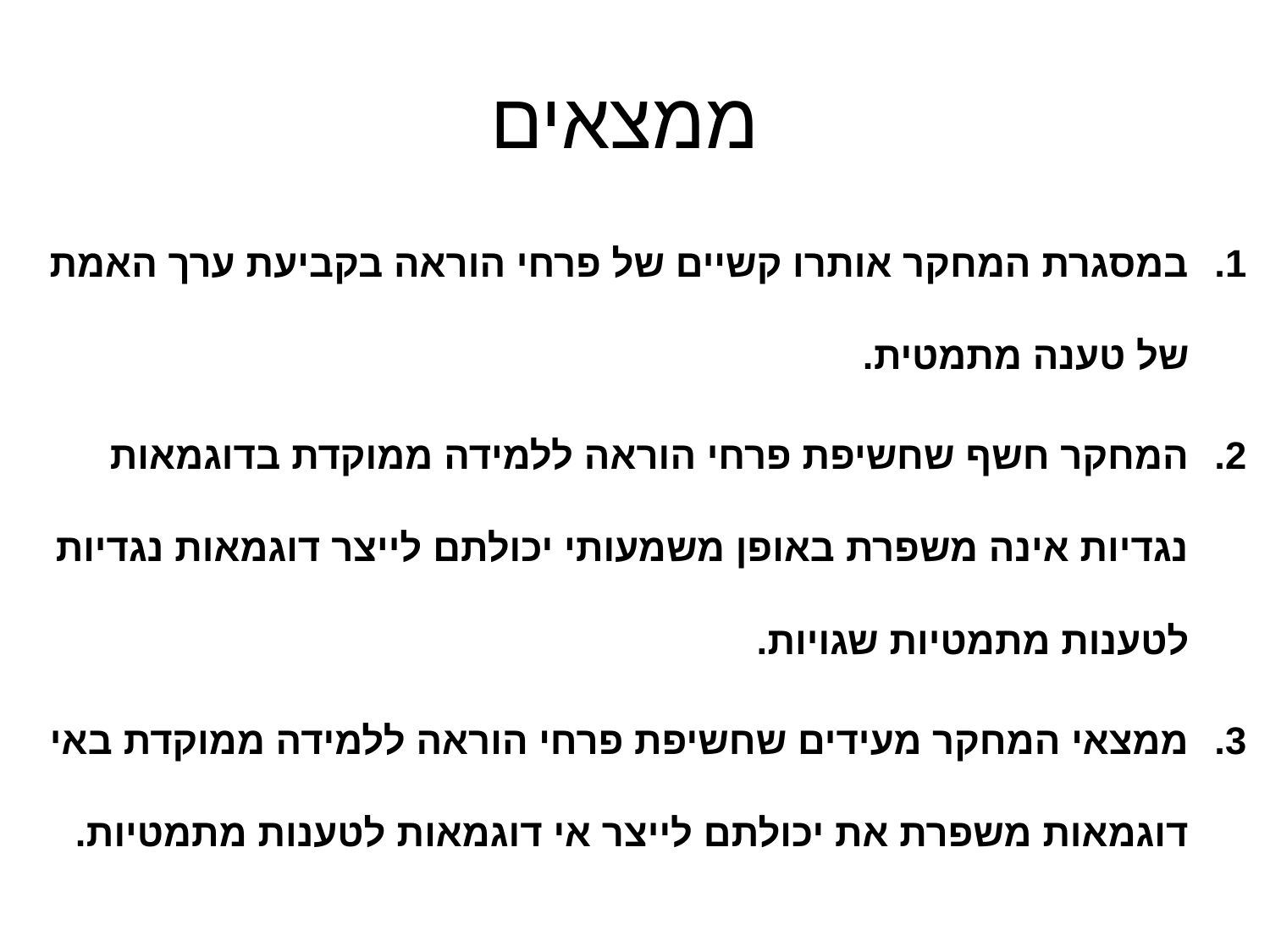

# ממצאים
במסגרת המחקר אותרו קשיים של פרחי הוראה בקביעת ערך האמת של טענה מתמטית.
המחקר חשף שחשיפת פרחי הוראה ללמידה ממוקדת בדוגמאות נגדיות אינה משפרת באופן משמעותי יכולתם לייצר דוגמאות נגדיות לטענות מתמטיות שגויות.
ממצאי המחקר מעידים שחשיפת פרחי הוראה ללמידה ממוקדת באי דוגמאות משפרת את יכולתם לייצר אי דוגמאות לטענות מתמטיות.